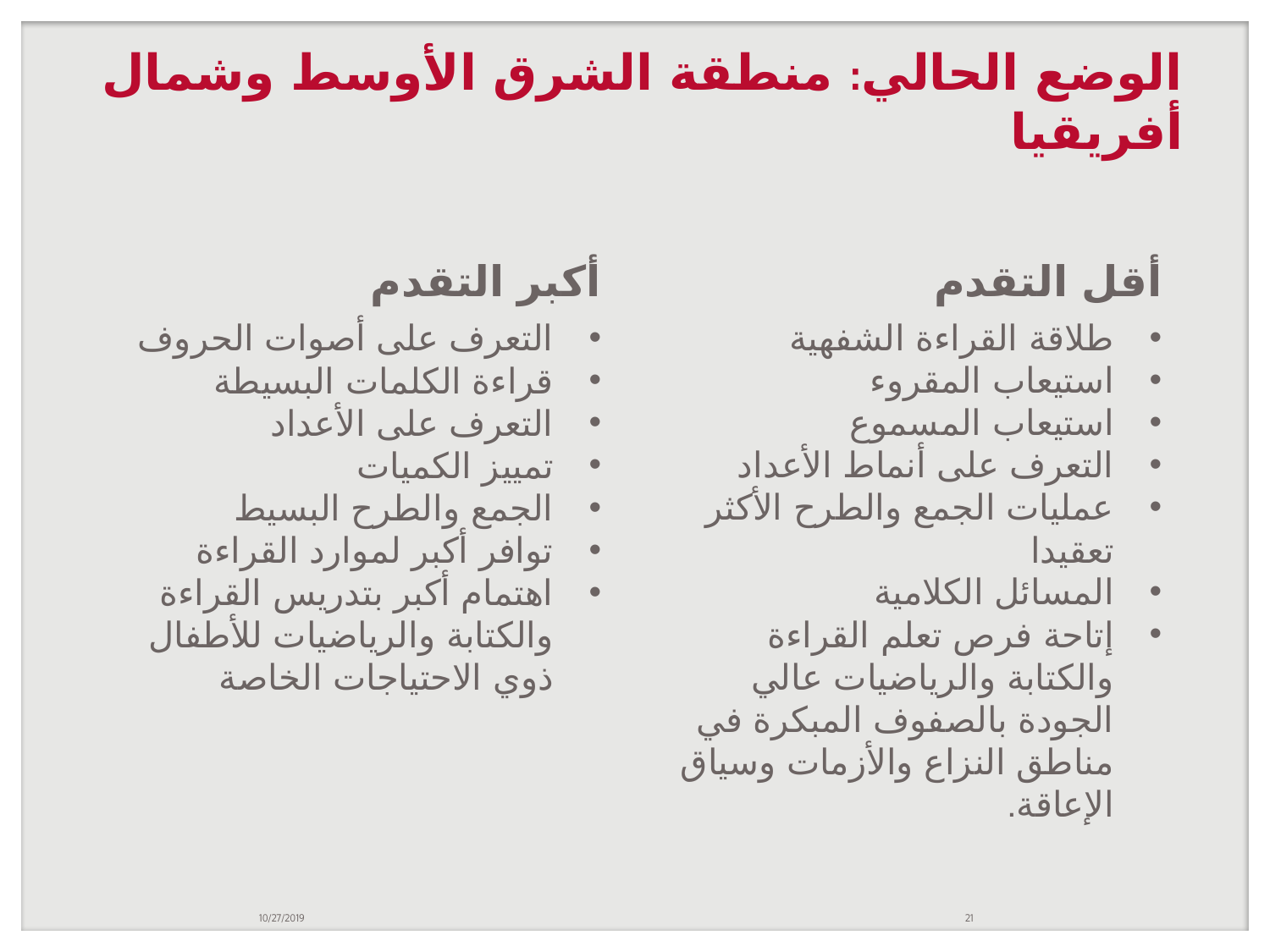

الوضع الحالي: منطقة الشرق الأوسط وشمال أفريقيا
أكبر التقدم
التعرف على أصوات الحروف
قراءة الكلمات البسيطة
التعرف على الأعداد
تمييز الكميات
الجمع والطرح البسيط
توافر أكبر لموارد القراءة
اهتمام أكبر بتدريس القراءة والكتابة والرياضيات للأطفال ذوي الاحتياجات الخاصة
أقل التقدم
طلاقة القراءة الشفهية
استيعاب المقروء
استيعاب المسموع
التعرف على أنماط الأعداد
عمليات الجمع والطرح الأكثر تعقيدا
المسائل الكلامية
إتاحة فرص تعلم القراءة والكتابة والرياضيات عالي الجودة بالصفوف المبكرة في مناطق النزاع والأزمات وسياق الإعاقة.

10/27/2019
21